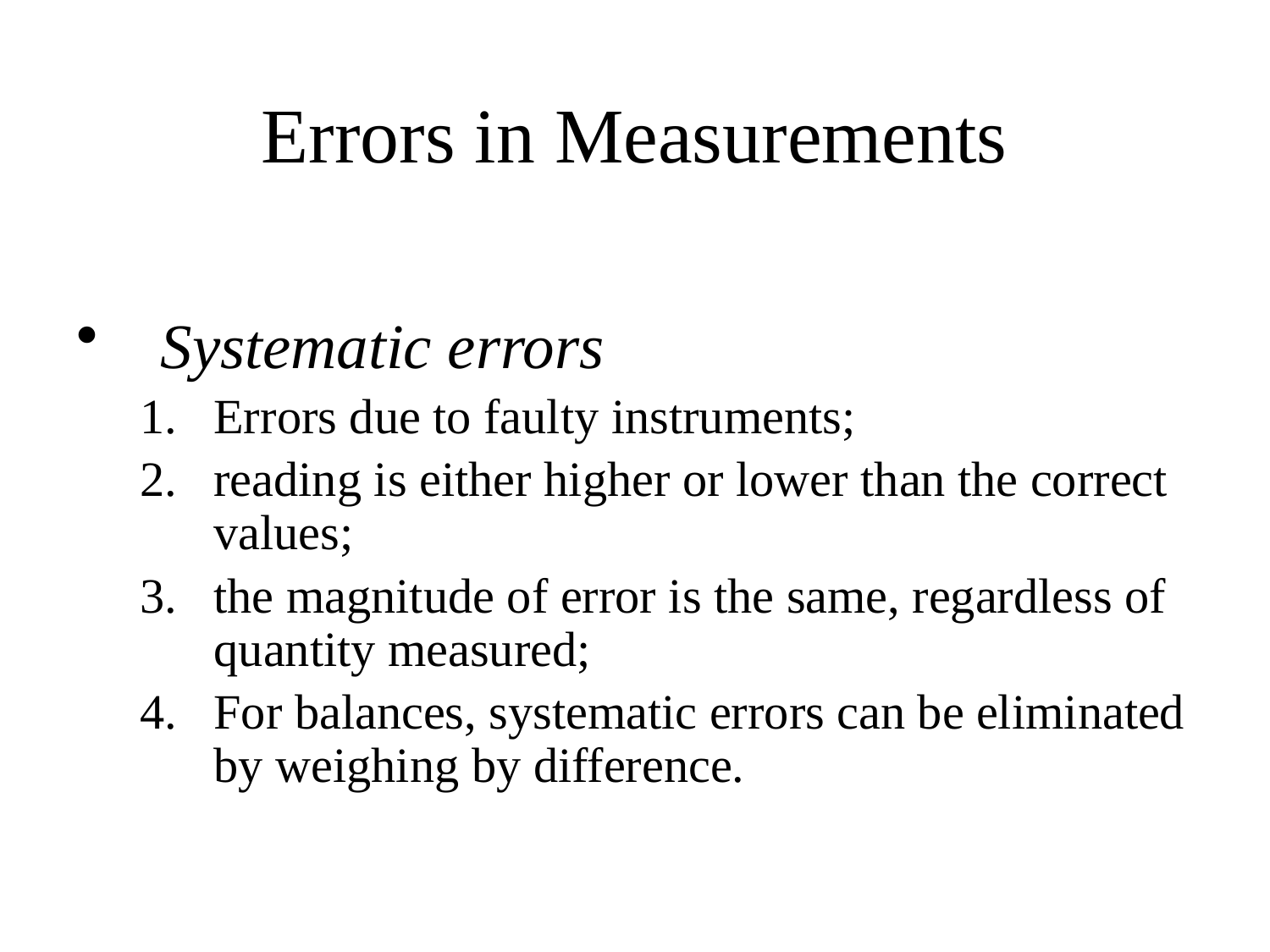

# Errors in Measurements
Systematic errors
Errors due to faulty instruments;
reading is either higher or lower than the correct values;
the magnitude of error is the same, regardless of quantity measured;
For balances, systematic errors can be eliminated by weighing by difference.